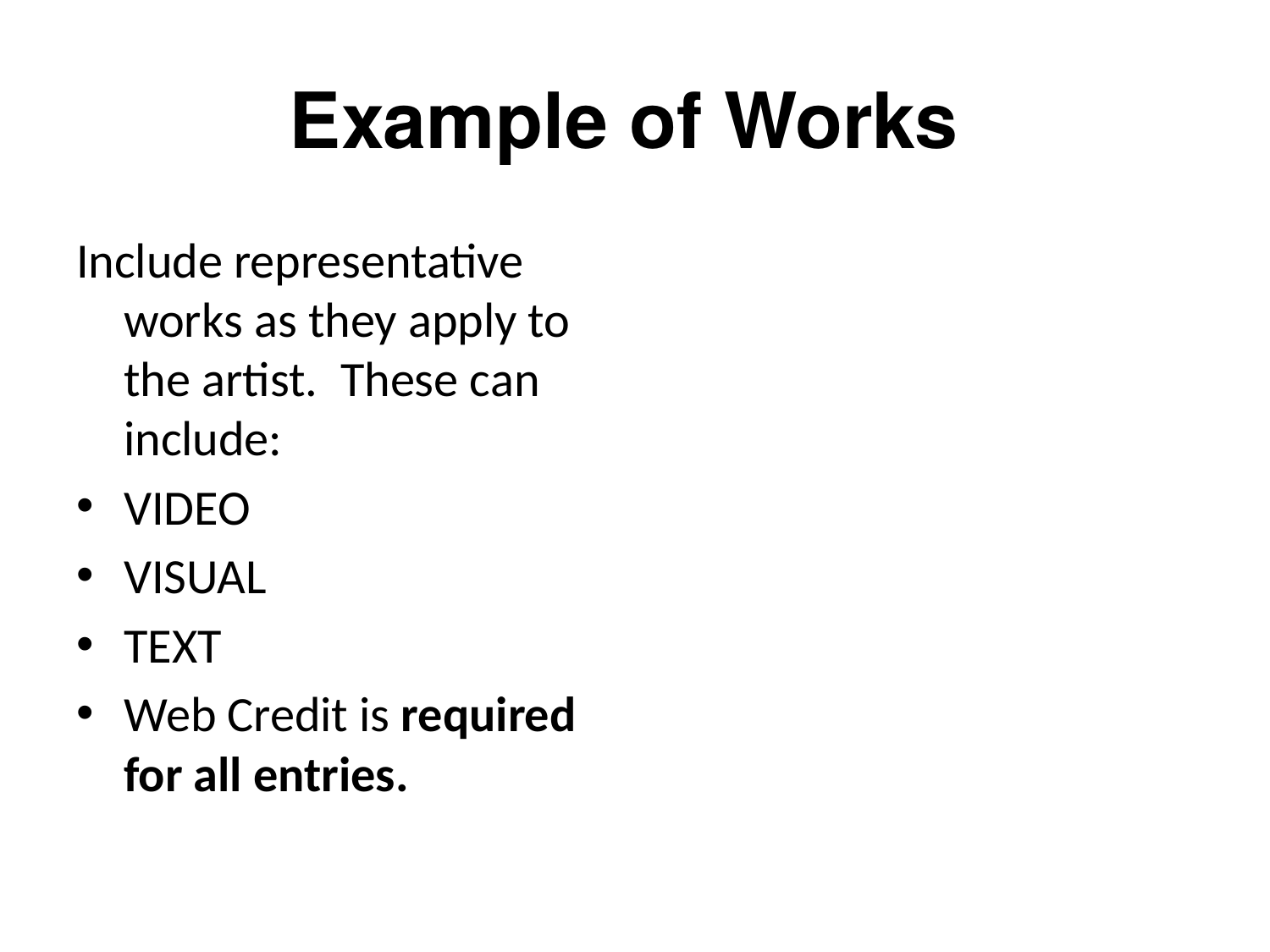

# Example of Works
Include representative works as they apply to the artist.  These can include:
VIDEO
VISUAL
TEXT
Web Credit is required for all entries.